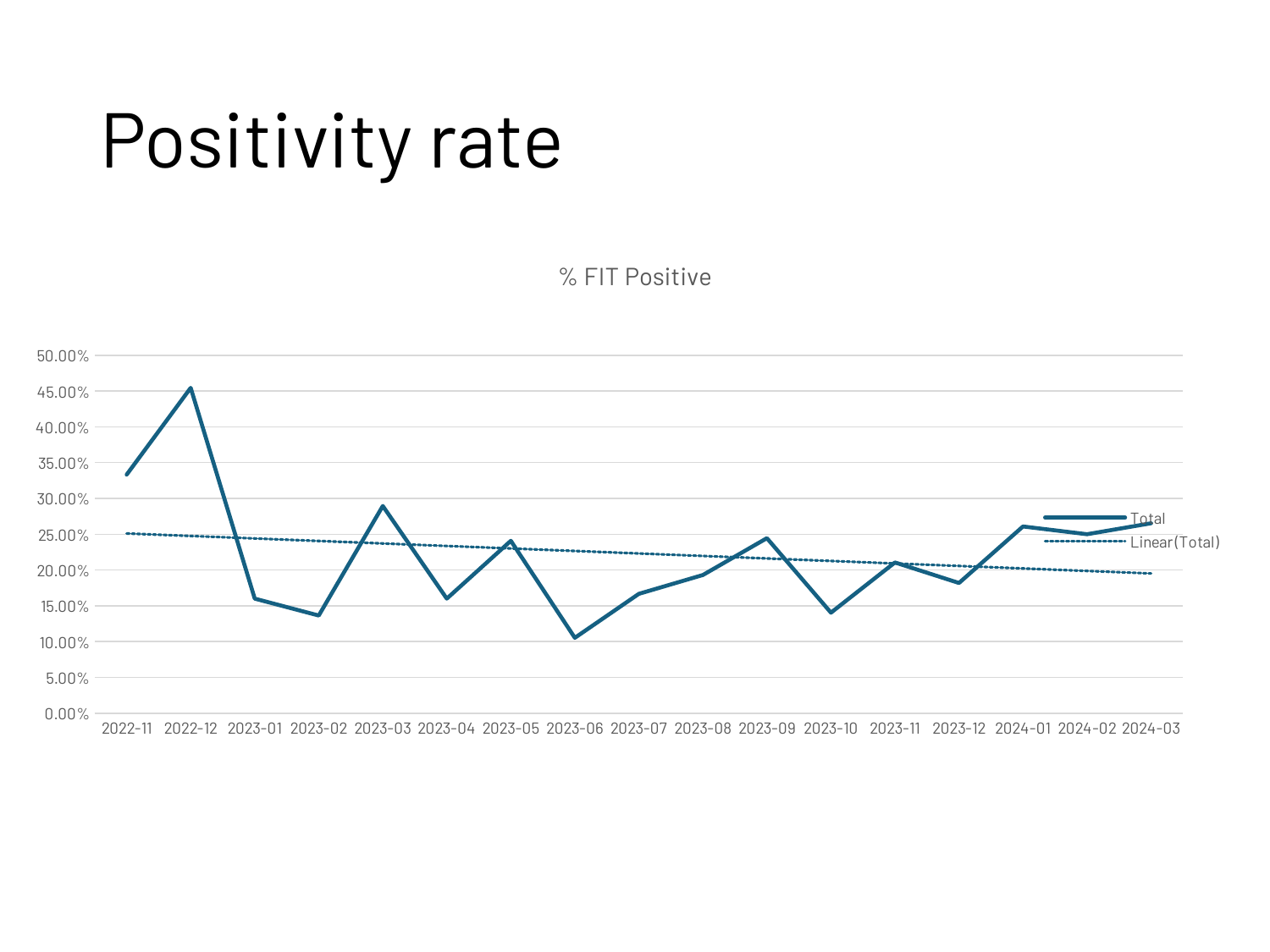

# Positivity rate

### Chart: % FIT Positive

| Category |  |
|---|---|
| 2022-11 | 0.3333333333333333 |
| 2022-12 | 0.45454545454545453 |
| 2023-01 | 0.16 |
| 2023-02 | 0.13636363636363635 |
| 2023-03 | 0.2894736842105263 |
| 2023-04 | 0.16 |
| 2023-05 | 0.24074074074074073 |
| 2023-06 | 0.10526315789473684 |
| 2023-07 | 0.16666666666666666 |
| 2023-08 | 0.19298245614035087 |
| 2023-09 | 0.24444444444444444 |
| 2023-10 | 0.14035087719298245 |
| 2023-11 | 0.21052631578947367 |
| 2023-12 | 0.18181818181818182 |
| 2024-01 | 0.2608695652173913 |
| 2024-02 | 0.25 |
| 2024-03 | 0.2653061224489796 |